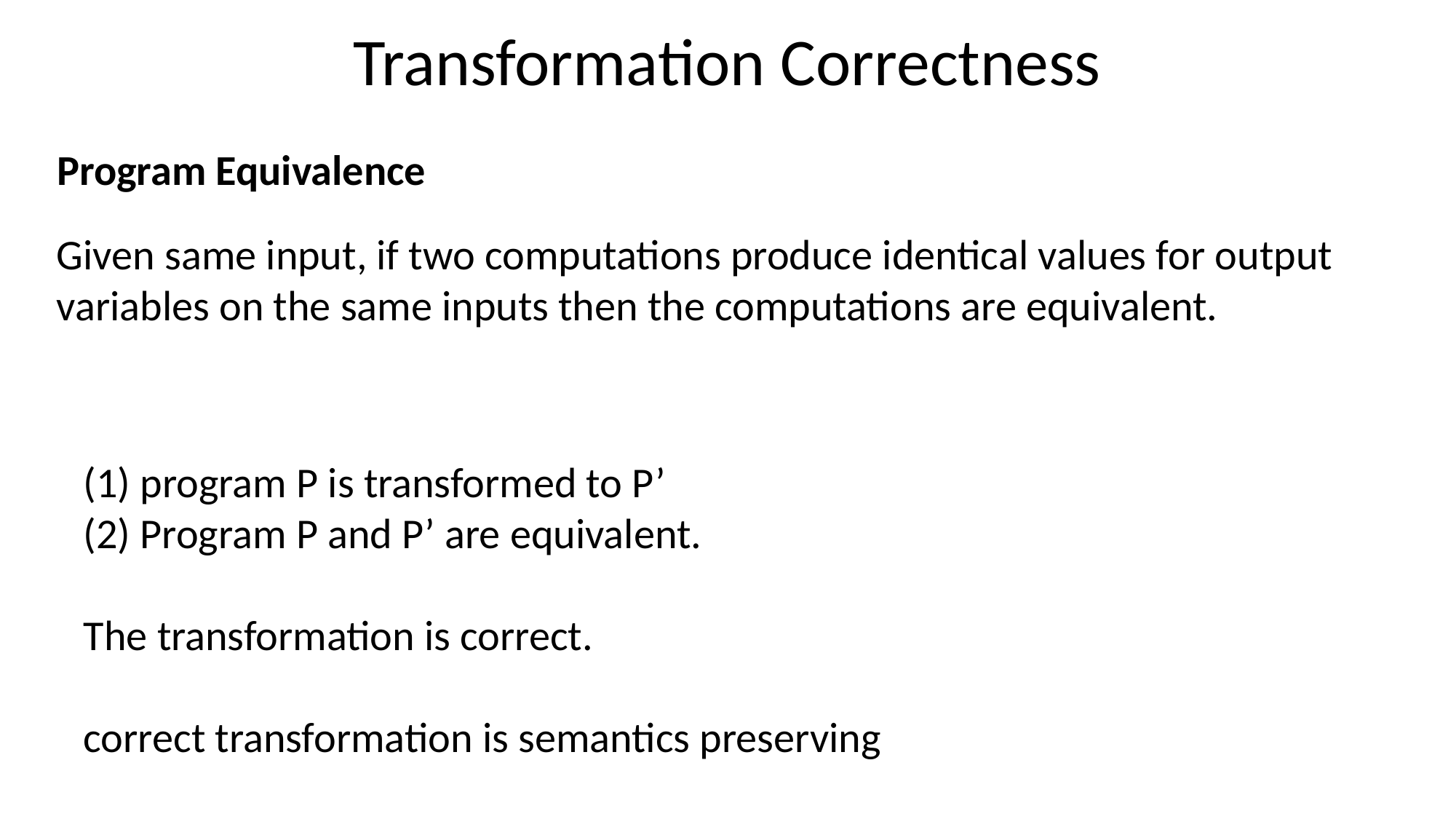

# Transformation Correctness
Program Equivalence
Given same input, if two computations produce identical values for output variables on the same inputs then the computations are equivalent.
(1) program P is transformed to P’
(2) Program P and P’ are equivalent.

The transformation is correct.

correct transformation is semantics preserving